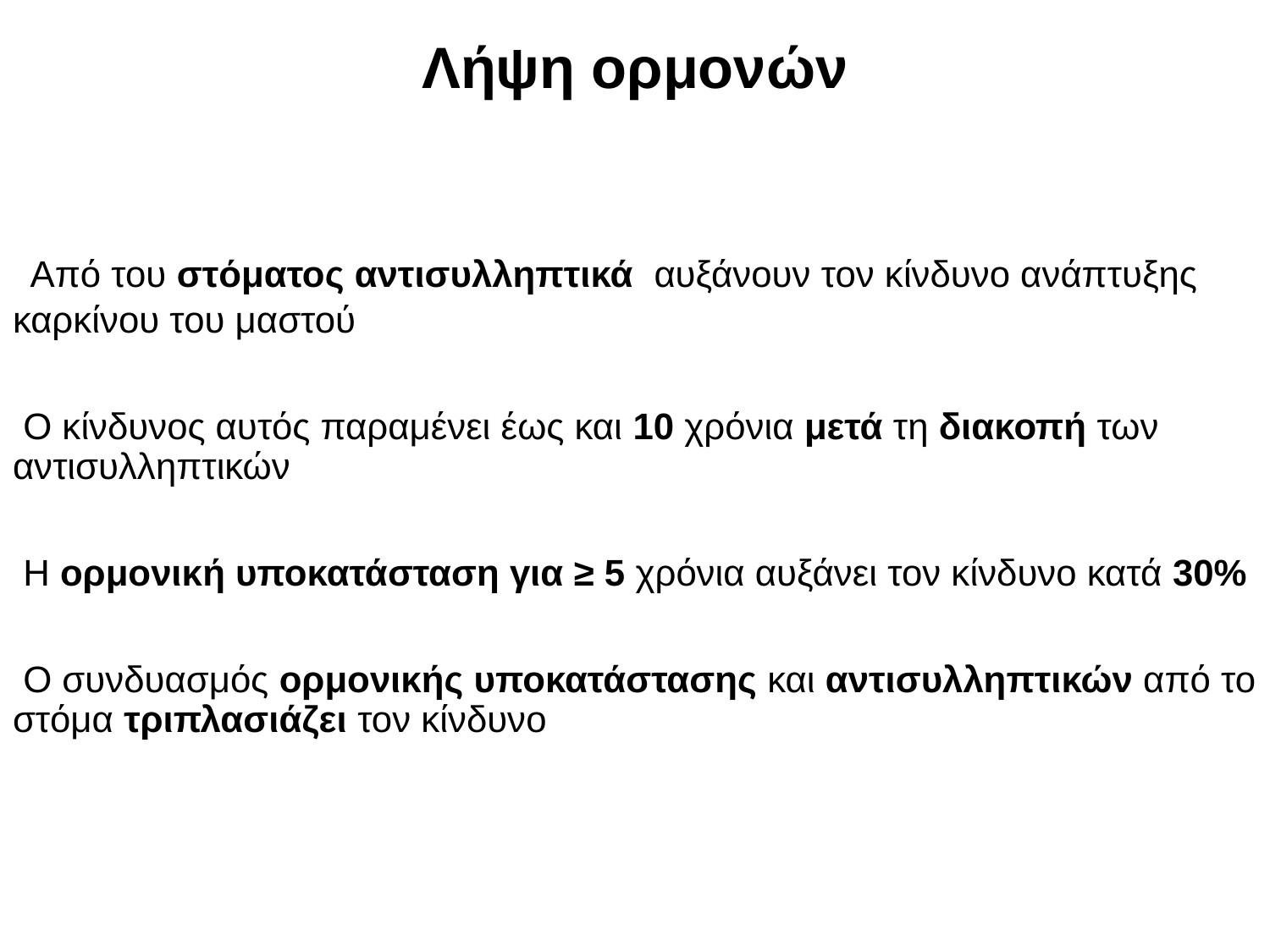

# Λήψη ορμονών
 Από του στόματος αντισυλληπτικά  αυξάνουν τον κίνδυνο ανάπτυξης καρκίνου του μαστού

 Ο κίνδυνος αυτός παραμένει έως και 10 χρόνια μετά τη διακοπή των αντισυλληπτικών

 Η ορμονική υποκατάσταση για ≥ 5 χρόνια αυξάνει τον κίνδυνο κατά 30%

 Ο συνδυασμός ορμονικής υποκατάστασης και αντισυλληπτικών από το στόμα τριπλασιάζει τον κίνδυνο